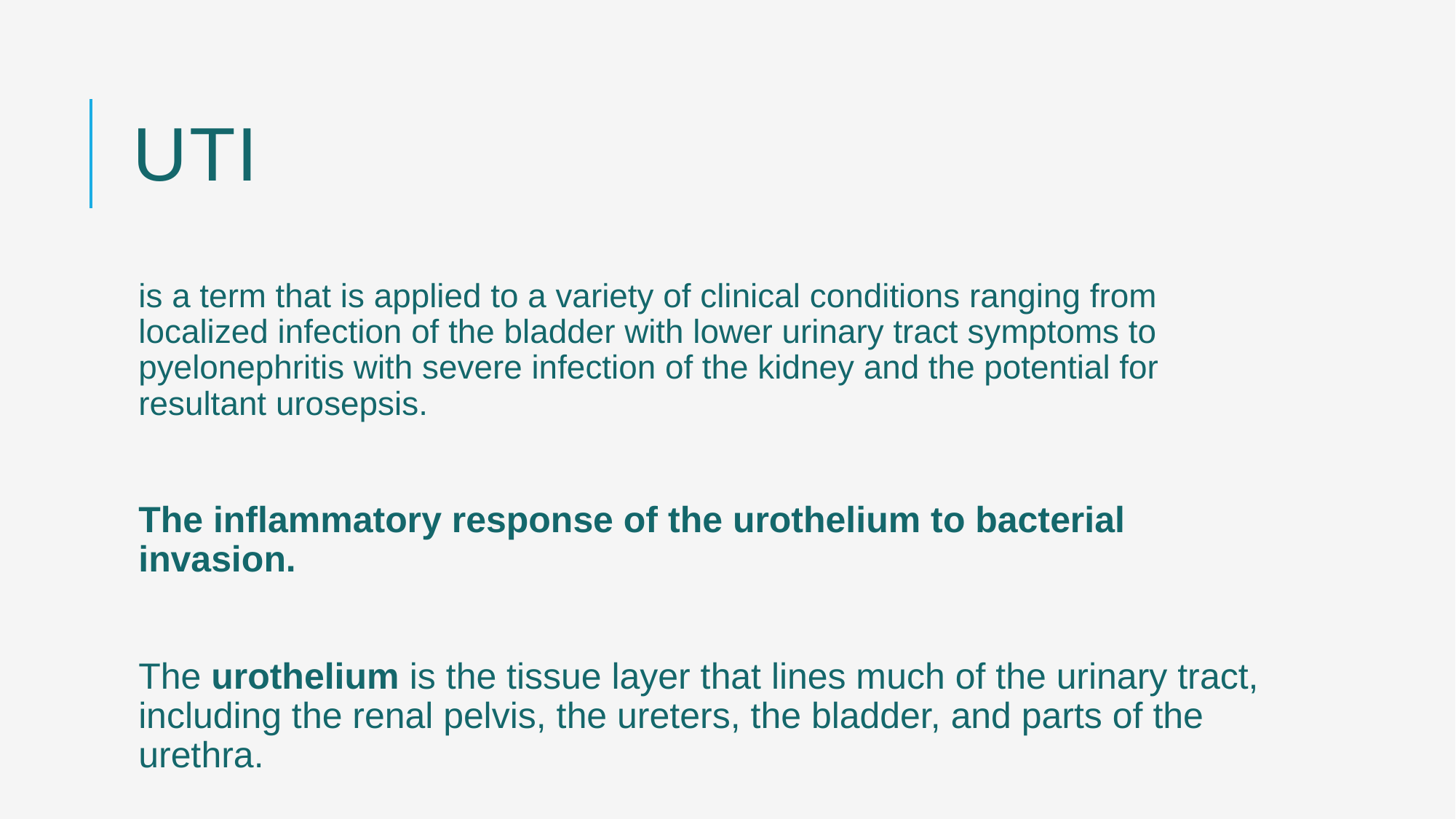

# UTI
is a term that is applied to a variety of clinical conditions ranging from localized infection of the bladder with lower urinary tract symptoms to pyelonephritis with severe infection of the kidney and the potential for resultant urosepsis.

The inflammatory response of the urothelium to bacterial invasion.

The urothelium is the tissue layer that lines much of the urinary tract, including the renal pelvis, the ureters, the bladder, and parts of the urethra.